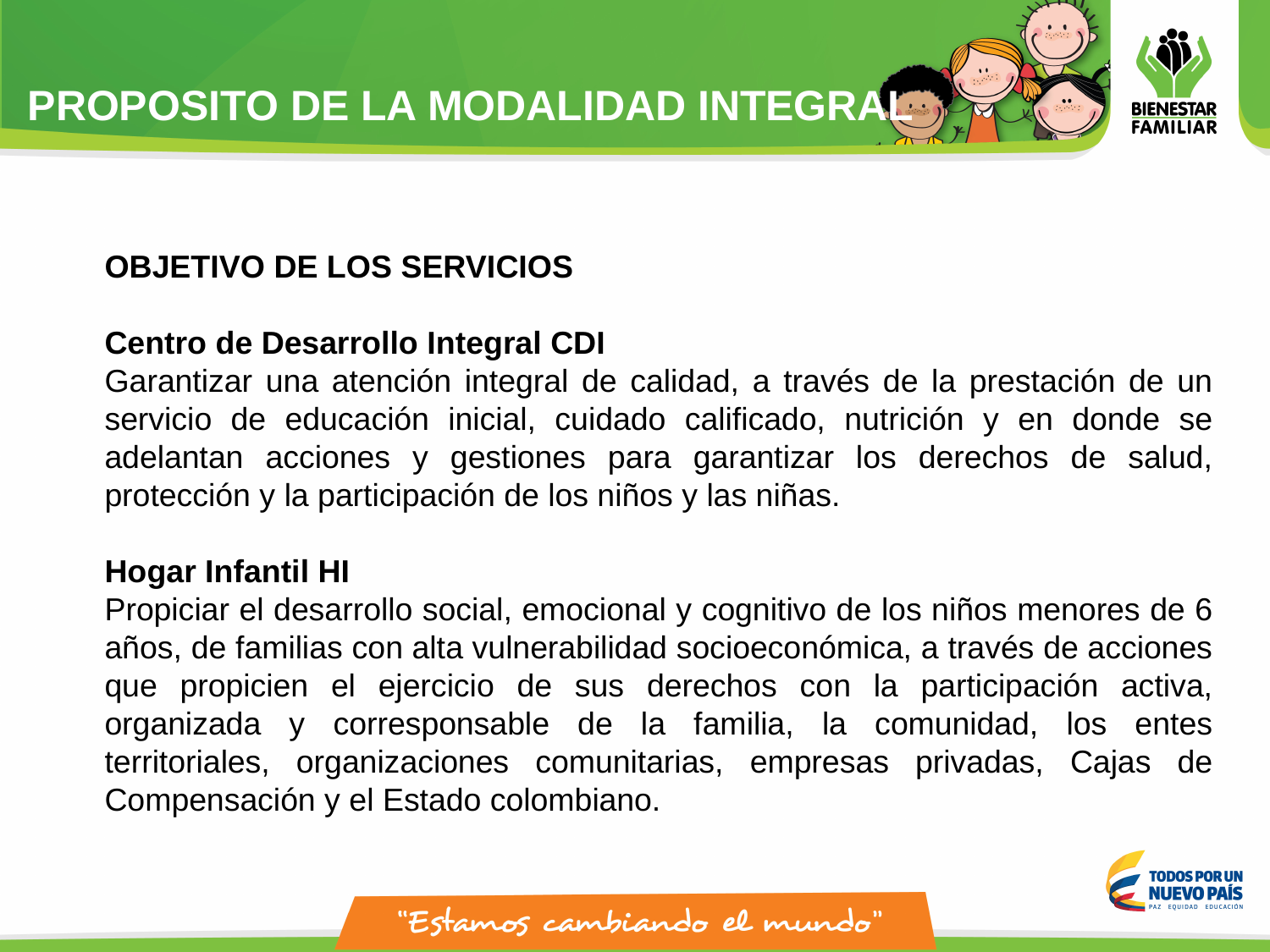

# PROPOSITO DE LA MODALIDAD INTEGRAL
OBJETIVO DE LOS SERVICIOS

Centro de Desarrollo Integral CDI
Garantizar una atención integral de calidad, a través de la prestación de un servicio de educación inicial, cuidado calificado, nutrición y en donde se adelantan acciones y gestiones para garantizar los derechos de salud, protección y la participación de los niños y las niñas.

Hogar Infantil HI
Propiciar el desarrollo social, emocional y cognitivo de los niños menores de 6 años, de familias con alta vulnerabilidad socioeconómica, a través de acciones que propicien el ejercicio de sus derechos con la participación activa, organizada y corresponsable de la familia, la comunidad, los entes territoriales, organizaciones comunitarias, empresas privadas, Cajas de Compensación y el Estado colombiano.